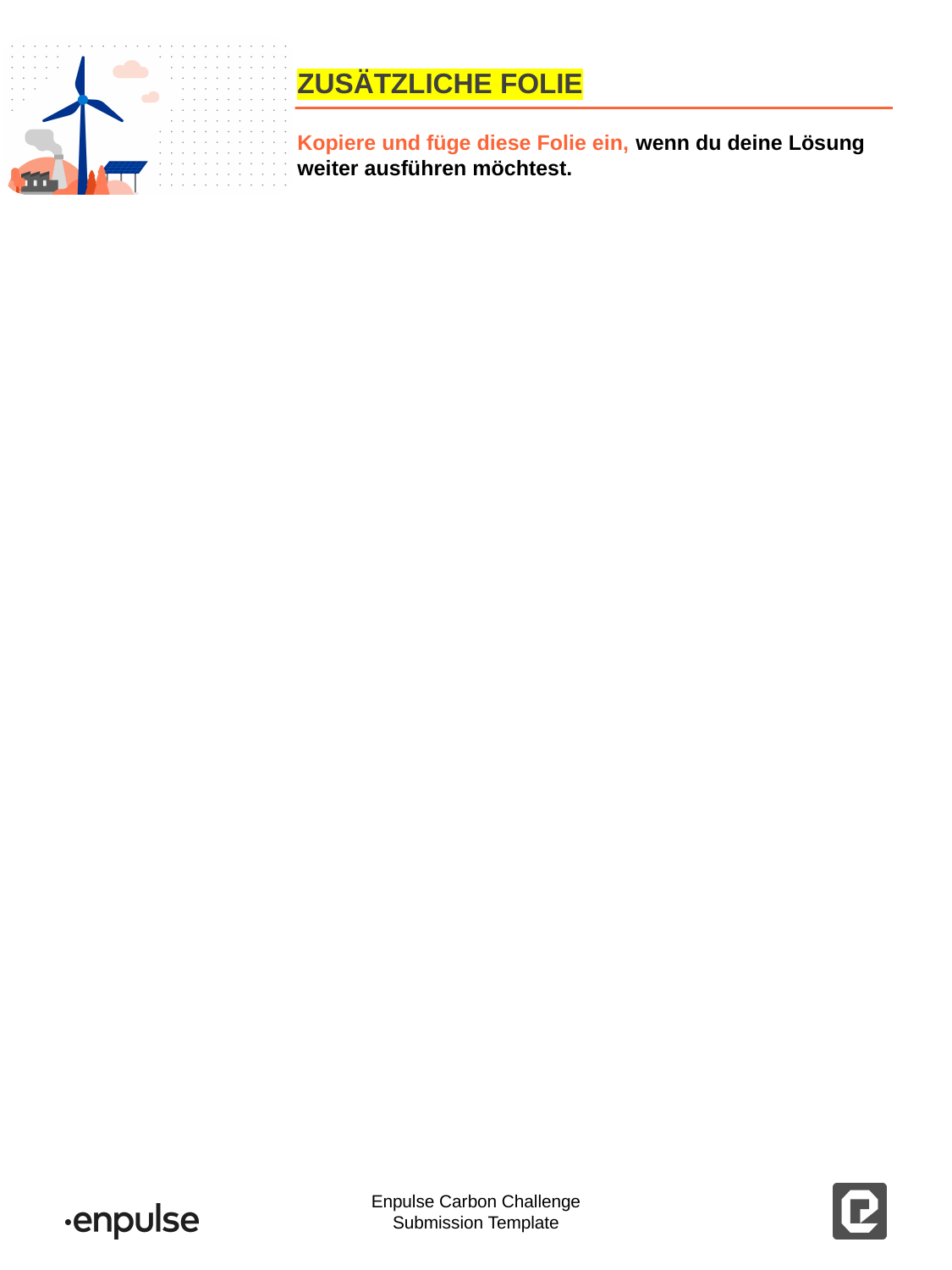

ZUSÄTZLICHE FOLIE

Kopiere und füge diese Folie ein, wenn du deine Lösung weiter ausführen möchtest.